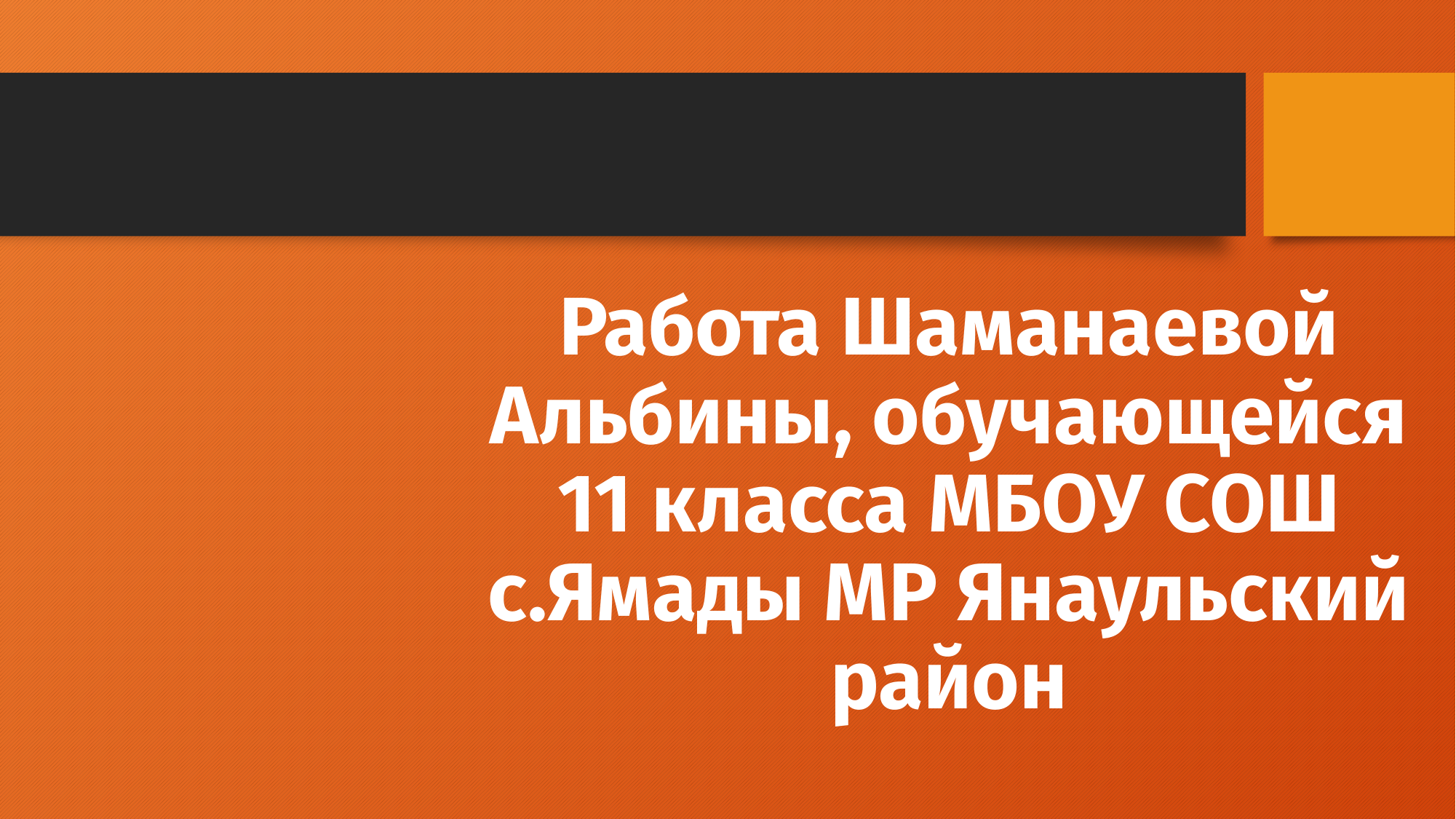

#
Работа Шаманаевой Альбины, обучающейся 11 класса МБОУ СОШ с.Ямады МР Янаульский район